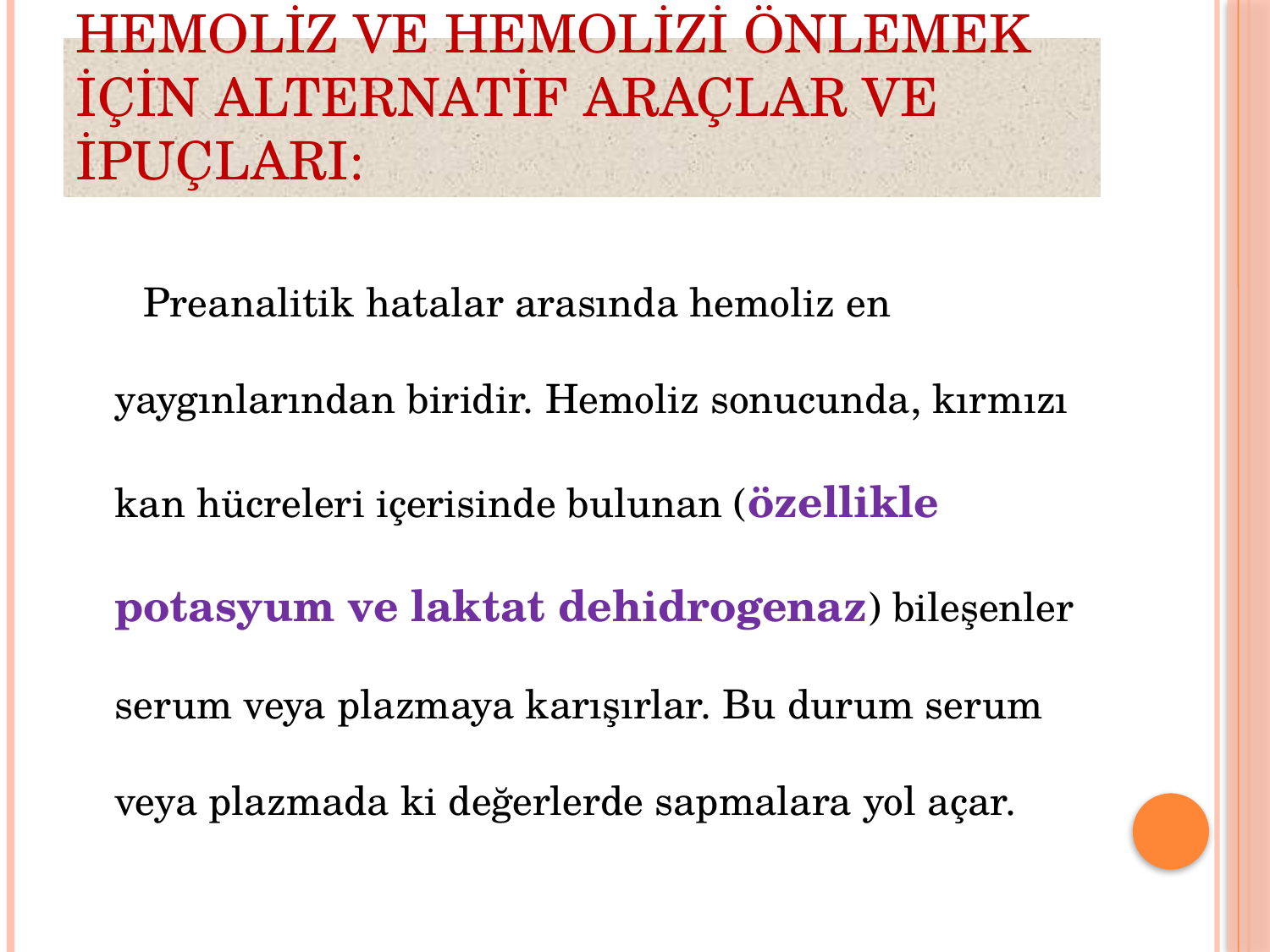

# Hemoliz ve Hemolizi Önlemek İçin Alternatif Araçlar ve İpuçları:
      Preanalitik hatalar arasında hemoliz en yaygınlarından biridir. Hemoliz sonucunda, kırmızı kan hücreleri içerisinde bulunan (özellikle potasyum ve laktat dehidrogenaz) bileşenler serum veya plazmaya karışırlar. Bu durum serum veya plazmada ki değerlerde sapmalara yol açar.